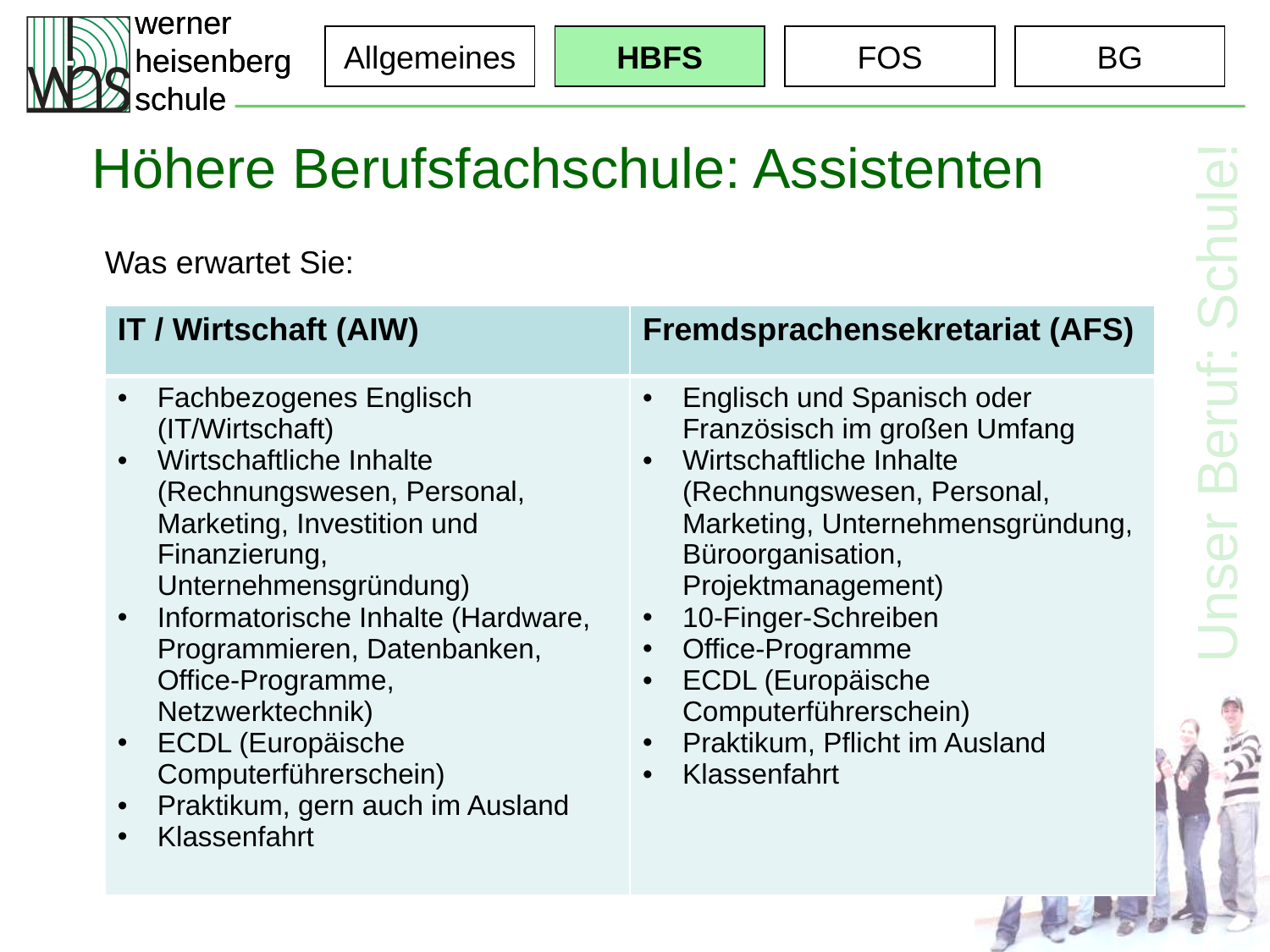

Allgemeines
HBFS
FOS
BG
Höhere Berufsfachschule: Assistenten
Was erwartet Sie:

| IT / Wirtschaft (AIW) | Fremdsprachensekretariat (AFS) |
| --- | --- |
| Fachbezogenes Englisch (IT/Wirtschaft) Wirtschaftliche Inhalte (Rechnungswesen, Personal, Marketing, Investition und Finanzierung, Unternehmensgründung) Informatorische Inhalte (Hardware, Programmieren, Datenbanken, Office-Programme, Netzwerktechnik) ECDL (Europäische Computerführerschein) Praktikum, gern auch im Ausland Klassenfahrt | Englisch und Spanisch oder Französisch im großen Umfang Wirtschaftliche Inhalte (Rechnungswesen, Personal, Marketing, Unternehmensgründung, Büroorganisation, Projektmanagement) 10-Finger-Schreiben Office-Programme ECDL (Europäische Computerführerschein) Praktikum, Pflicht im Ausland Klassenfahrt |